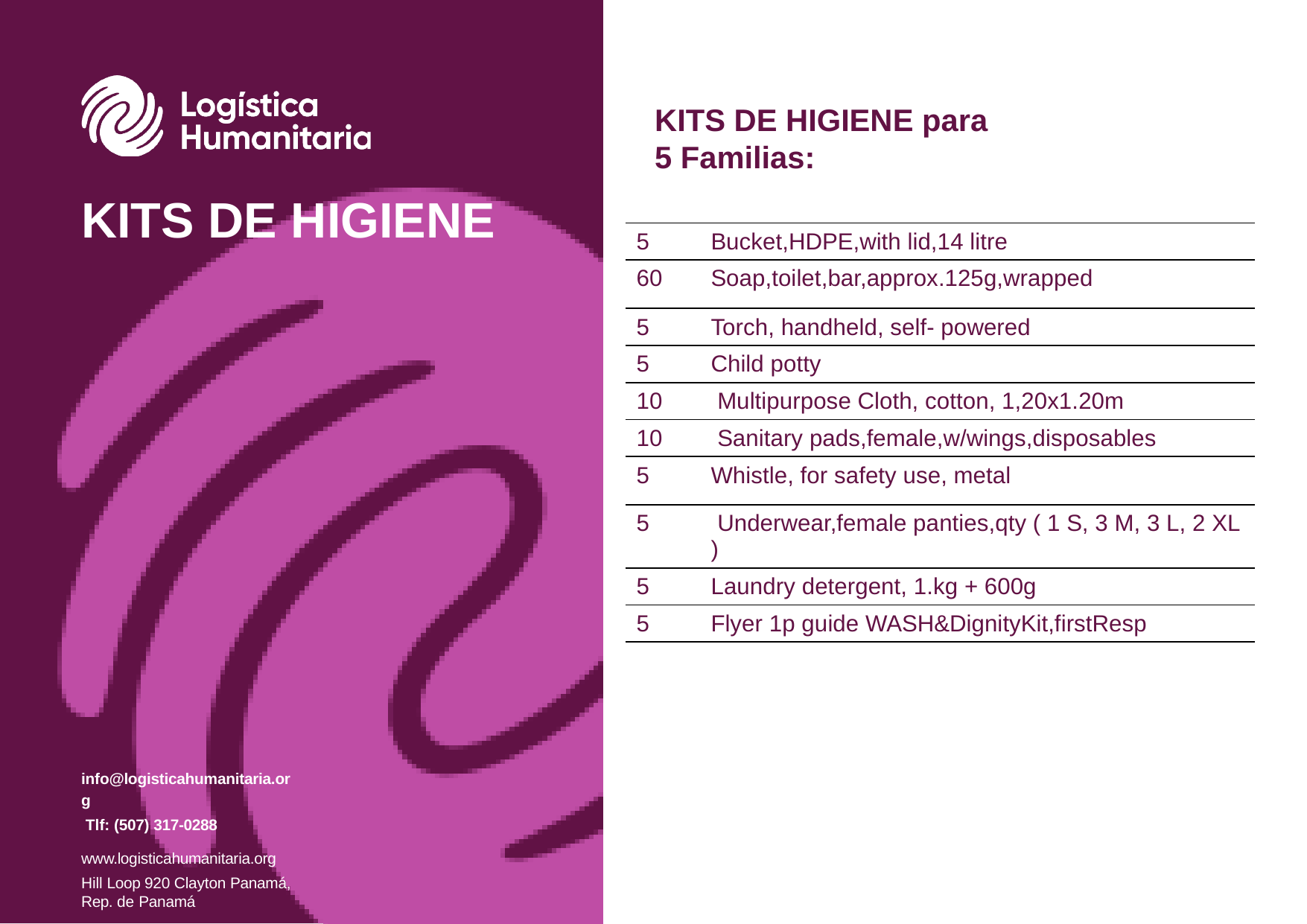

KITS DE HIGIENE para 5 Familias:
KITS DE HIGIENE
| 5 | Bucket,HDPE,with lid,14 litre |
| --- | --- |
| 60 | Soap,toilet,bar,approx.125g,wrapped |
| 5 | Torch, handheld, self- powered |
| 5 | Child potty |
| 10 | Multipurpose Cloth, cotton, 1,20x1.20m |
| 10 | Sanitary pads,female,w/wings,disposables |
| 5 | Whistle, for safety use, metal |
| 5 | Underwear,female panties,qty ( 1 S, 3 M, 3 L, 2 XL ) |
| 5 | Laundry detergent, 1.kg + 600g |
| 5 | Flyer 1p guide WASH&DignityKit,firstResp |